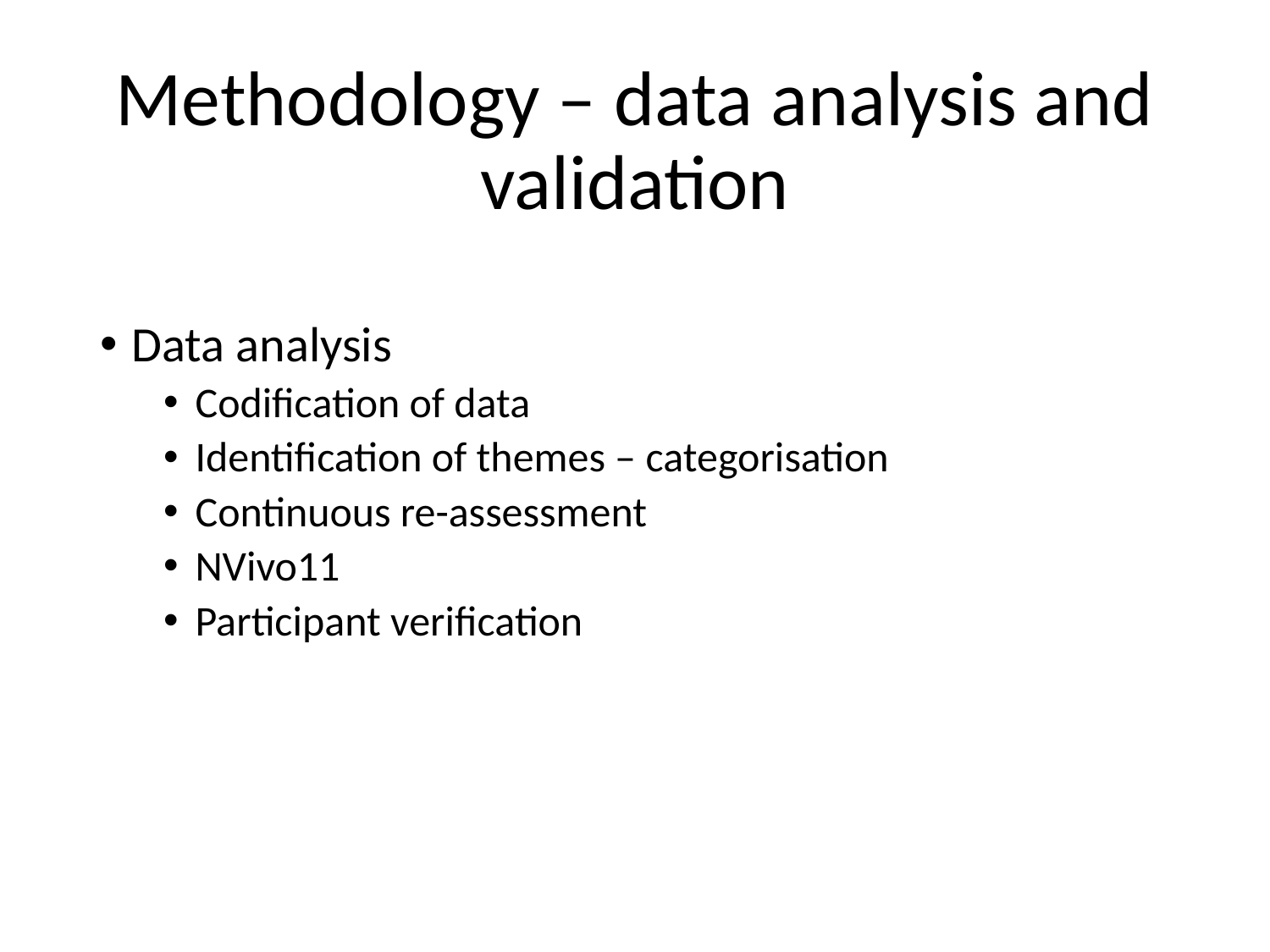

# Methodology – data analysis and validation
Data analysis
Codification of data
Identification of themes – categorisation
Continuous re-assessment
NVivo11
Participant verification